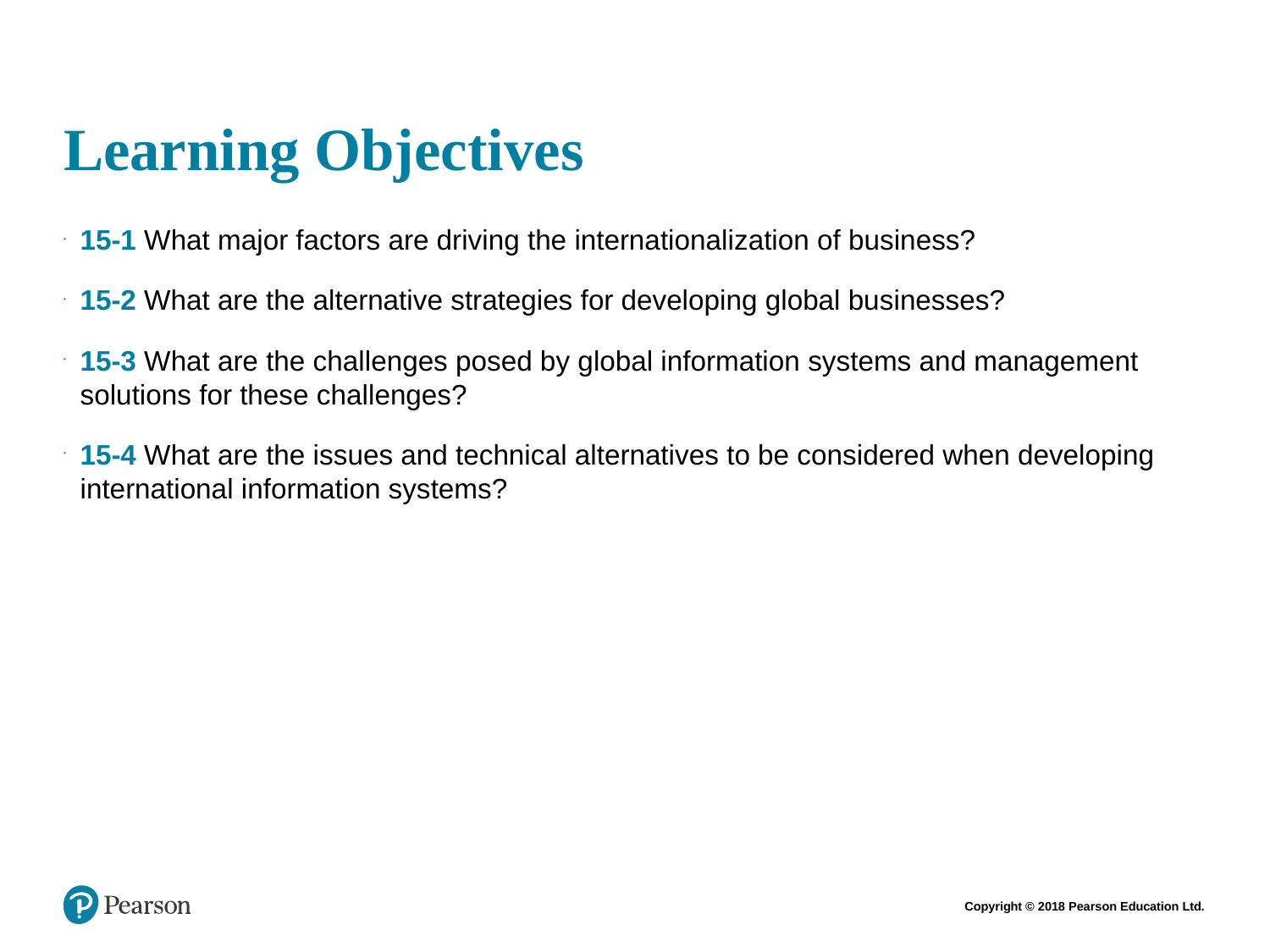

# Learning Objectives
15-1 What major factors are driving the internationalization of business?
15-2 What are the alternative strategies for developing global businesses?
15-3 What are the challenges posed by global information systems and management solutions for these challenges?
15-4 What are the issues and technical alternatives to be considered when developing international information systems?